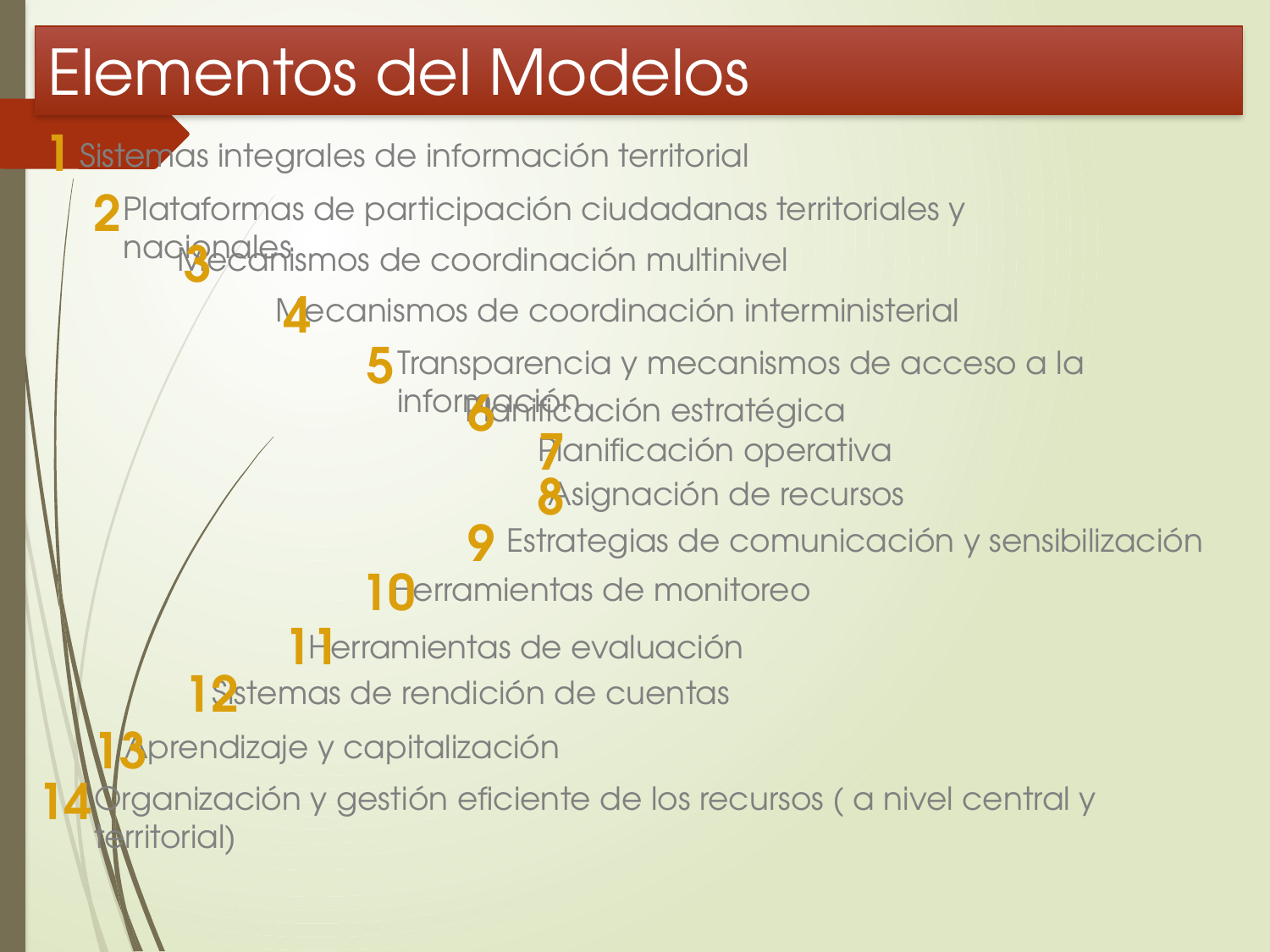

# Elementos del Modelos
1
Sistemas integrales de información territorial
2
Plataformas de participación ciudadanas territoriales y nacionales
3
Mecanismos de coordinación multinivel
4
Mecanismos de coordinación interministerial
5
Transparencia y mecanismos de acceso a la información
6
Planificación estratégica
7
Planificación operativa
8
Asignación de recursos
9
Estrategias de comunicación y sensibilización
10
Herramientas de monitoreo
11
Herramientas de evaluación
12
Sistemas de rendición de cuentas
13
Aprendizaje y capitalización
14
Organización y gestión eficiente de los recursos ( a nivel central y territorial)